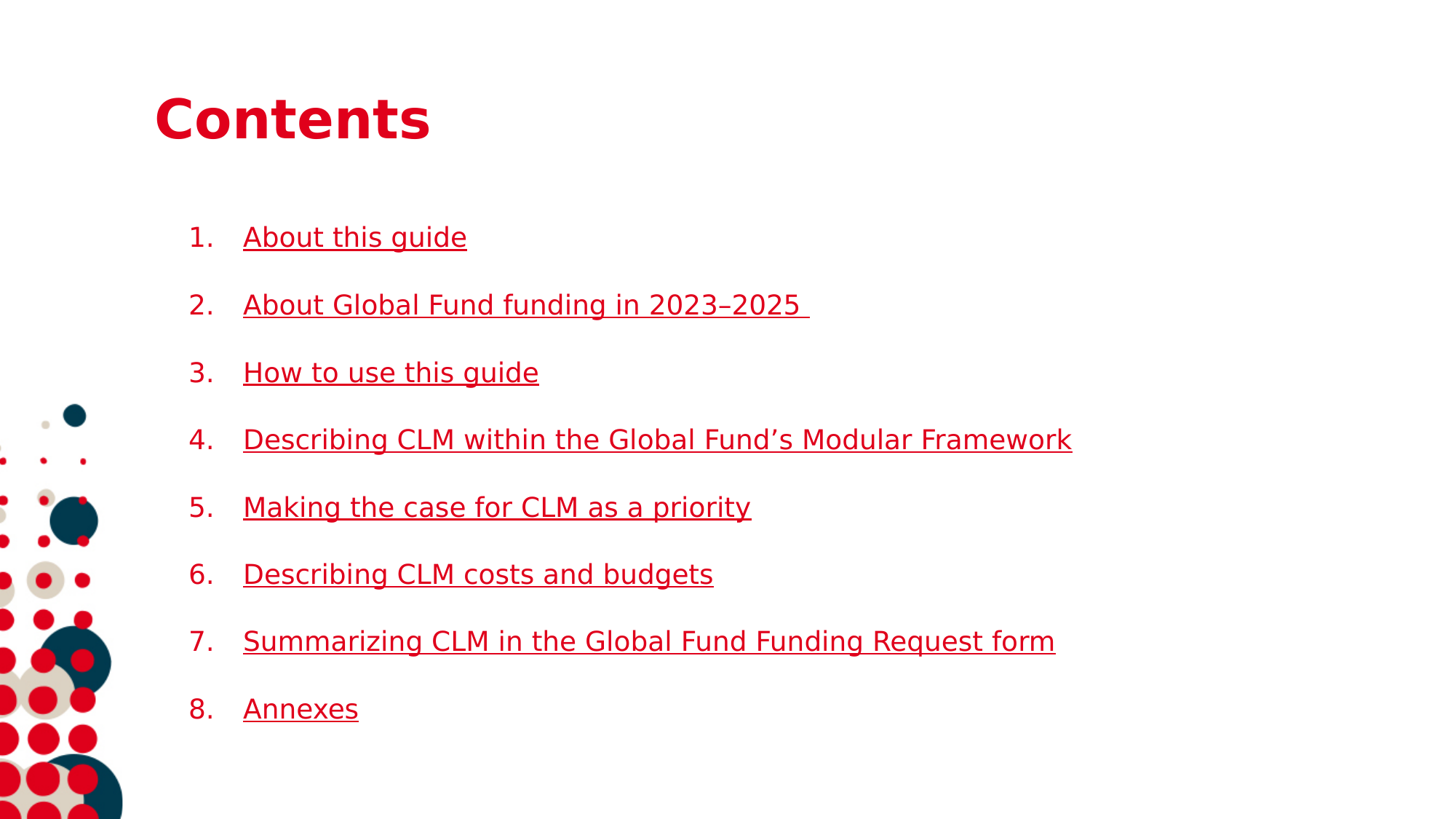

# Contents
About this guide
About Global Fund funding in 2023–2025
How to use this guide
Describing CLM within the Global Fund’s Modular Framework
Making the case for CLM as a priority
Describing CLM costs and budgets
Summarizing CLM in the Global Fund Funding Request form
Annexes